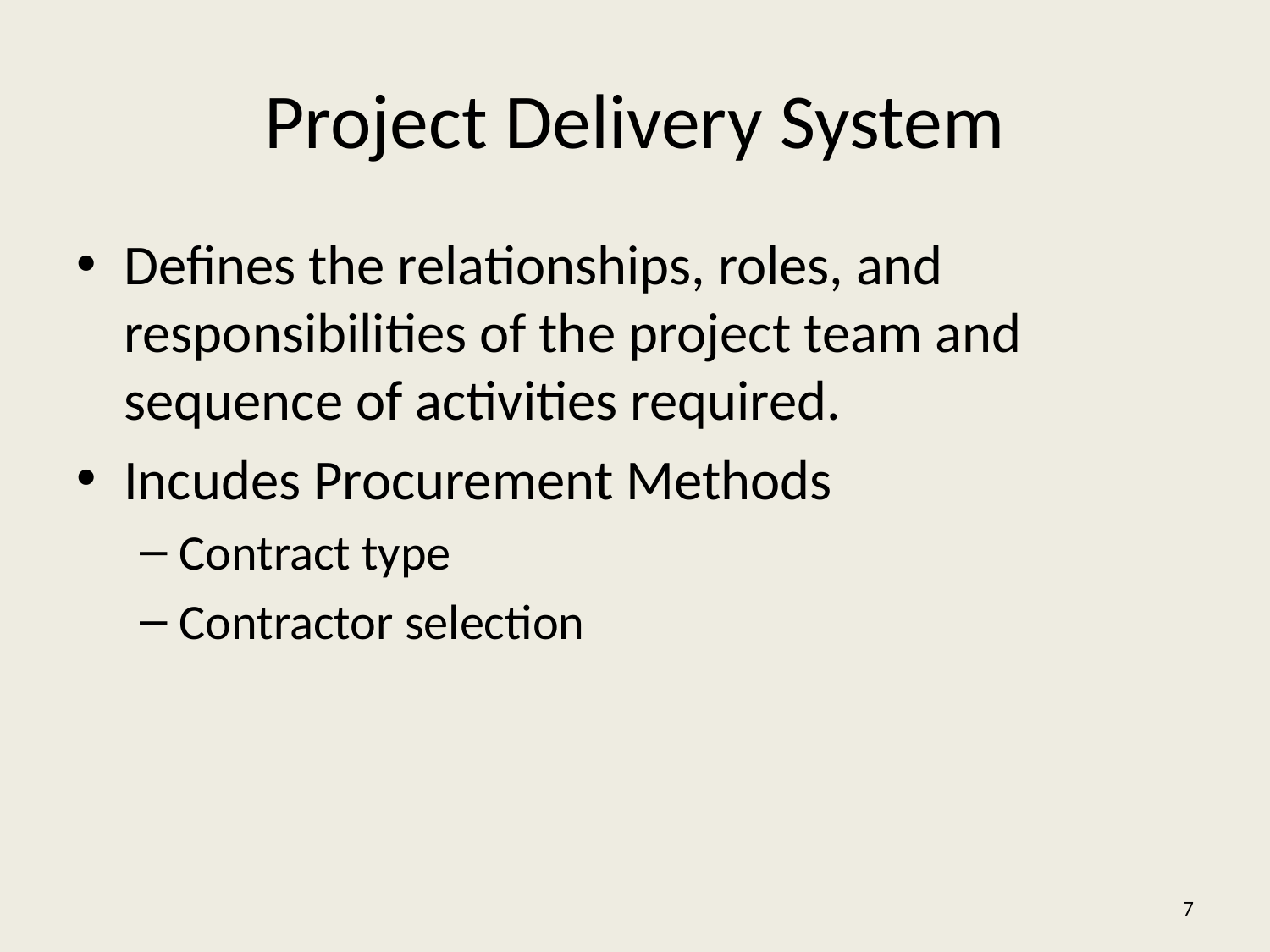

# Project Delivery System
Defines the relationships, roles, and responsibilities of the project team and sequence of activities required.
Incudes Procurement Methods
Contract type
Contractor selection

7